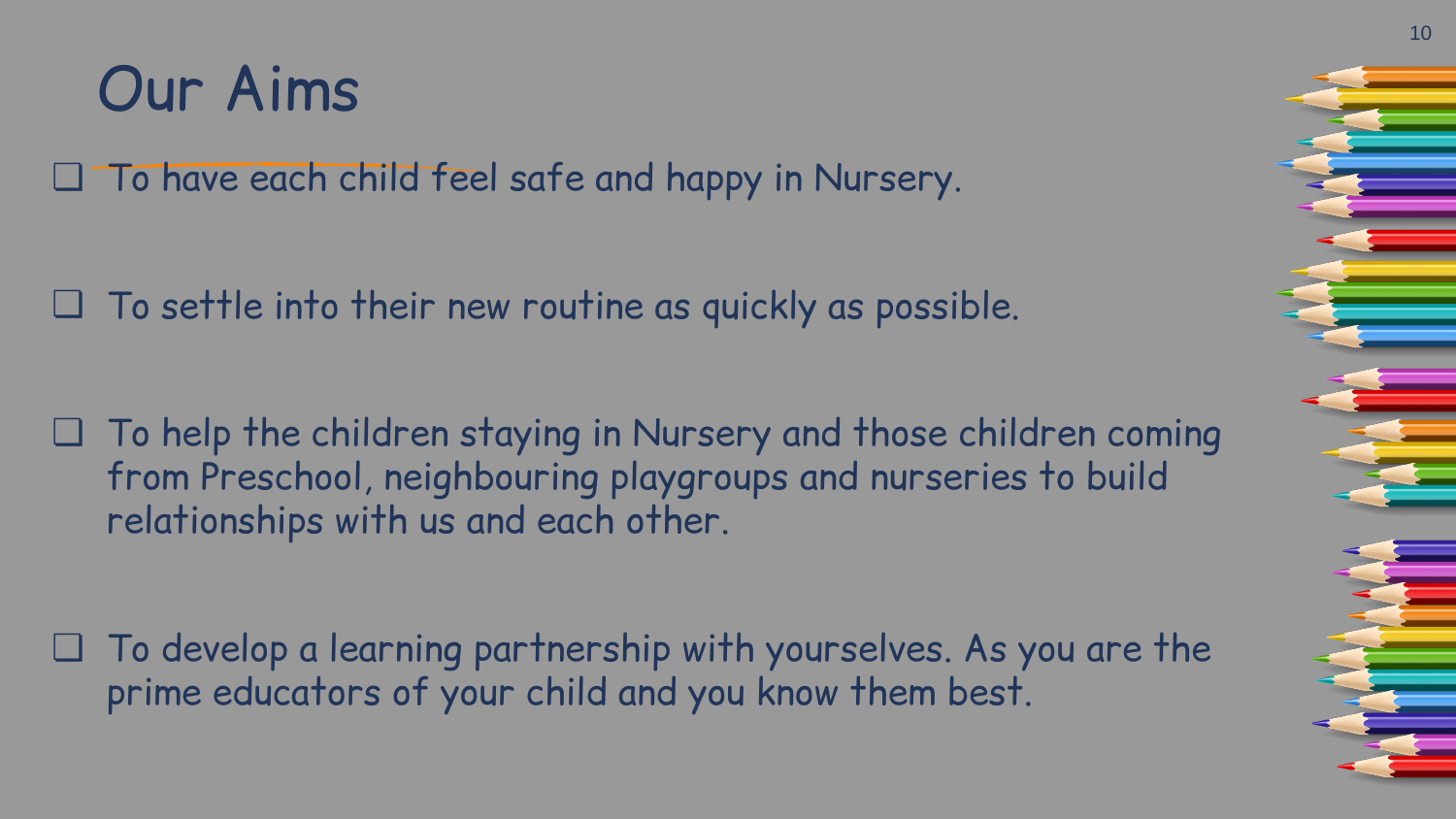

10
# Our Aims
To have each child feel safe and happy in Nursery.

To settle into their new routine as quickly as possible.

To help the children staying in Nursery and those children coming from Preschool, neighbouring playgroups and nurseries to build relationships with us and each other.

To develop a learning partnership with yourselves. As you are the prime educators of your child and you know them best.